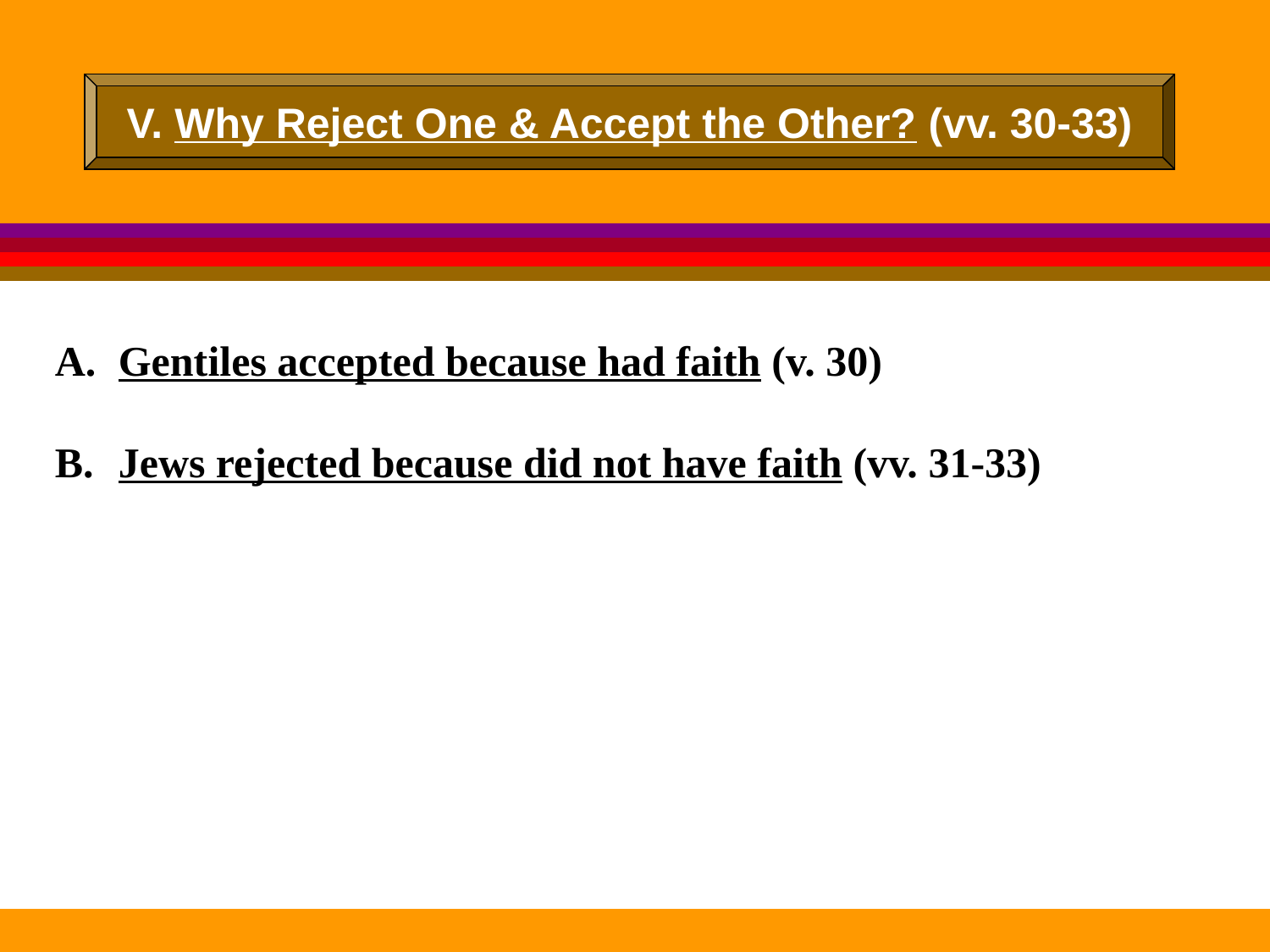

V. Why Reject One & Accept the Other? (vv. 30-33)
Gentiles accepted because had faith (v. 30)

Jews rejected because did not have faith (vv. 31-33)